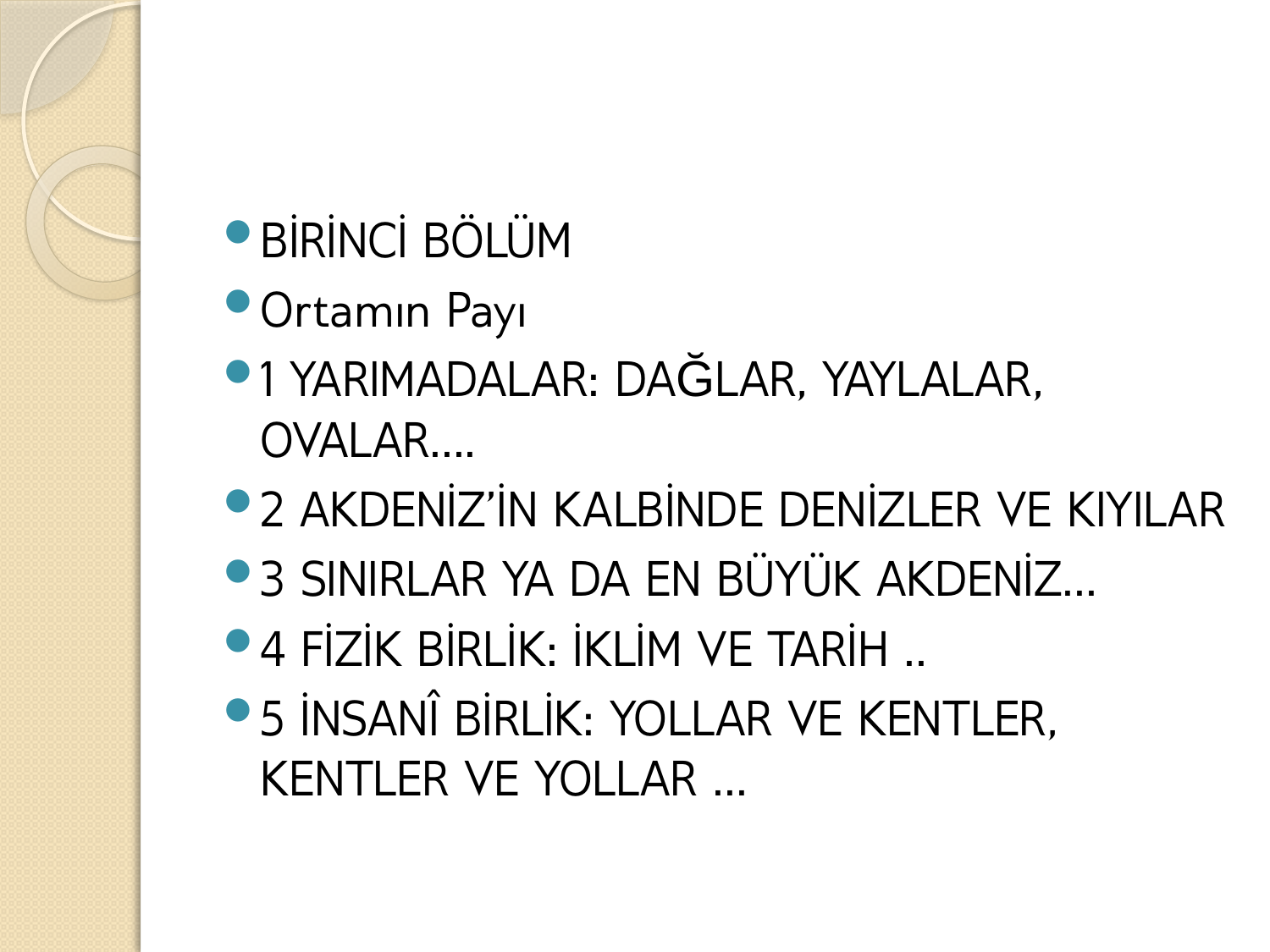

#
BİRİNCİ BÖLÜM
Ortamın Payı
1 YARIMADALAR: DAĞLAR, YAYLALAR, OVALAR....
2 AKDENİZ’İN KALBİNDE DENİZLER VE KIYILAR
3 SINIRLAR YA DA EN BÜYÜK AKDENİZ...
4 FİZİK BİRLİK: İKLİM VE TARİH ..
5 İNSANÎ BİRLİK: YOLLAR VE KENTLER, KENTLER VE YOLLAR ...